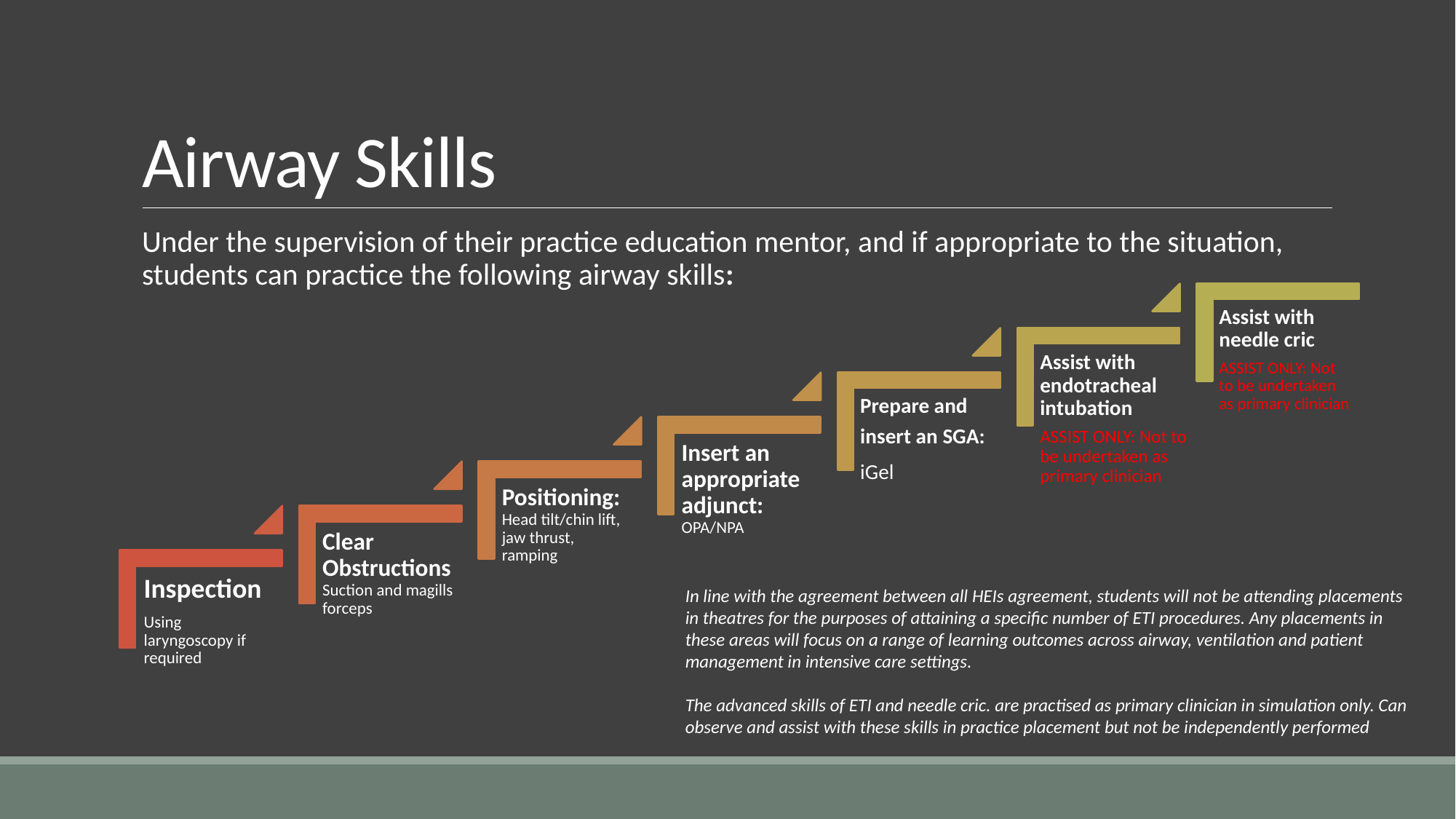

# Airway Skills
Under the supervision of their practice education mentor, and if appropriate to the situation, students can practice the following airway skills:

Inspection
Using laryngoscopy if required
Clear Obstructions Suction and magills forceps
Positioning: Head tilt/chin lift, jaw thrust, ramping
Insert an appropriate adjunct: OPA/NPA
Prepare and insert an SGA:
iGel
Assist with endotracheal intubation
ASSIST ONLY: Not to be undertaken as primary clinician
Assist with needle cric
ASSIST ONLY: Not to be undertaken as primary clinician
In line with the agreement between all HEIs agreement, students will not be attending placements in theatres for the purposes of attaining a specific number of ETI procedures. Any placements in these areas will focus on a range of learning outcomes across airway, ventilation and patient management in intensive care settings.

The advanced skills of ETI and needle cric. are practised as primary clinician in simulation only. Can observe and assist with these skills in practice placement but not be independently performed